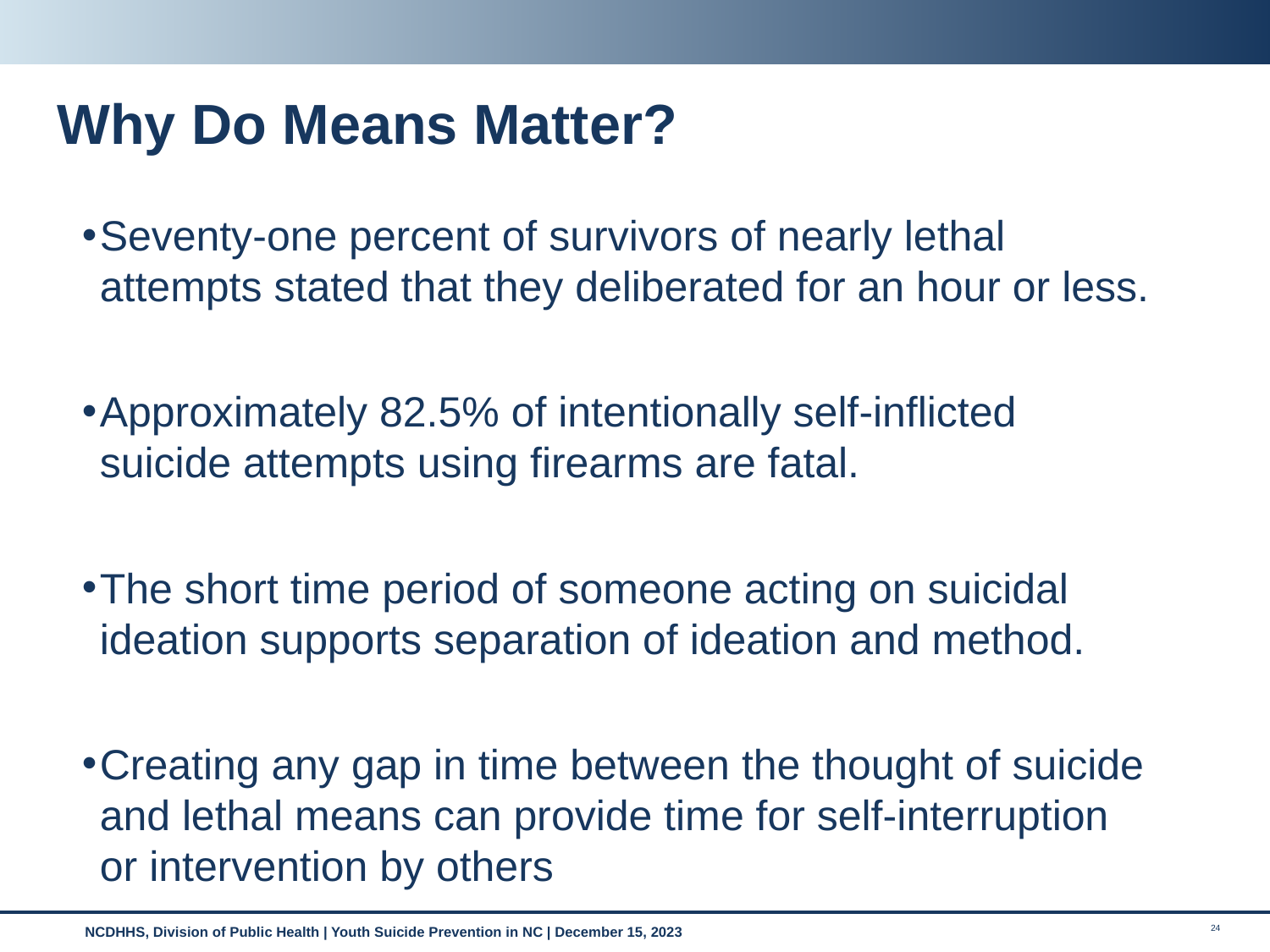

# Why Do Means Matter?
Seventy-one percent of survivors of nearly lethal attempts stated that they deliberated for an hour or less.

Approximately 82.5% of intentionally self-inflicted suicide attempts using firearms are fatal.

The short time period of someone acting on suicidal ideation supports separation of ideation and method.

Creating any gap in time between the thought of suicide and lethal means can provide time for self-interruption or intervention by others